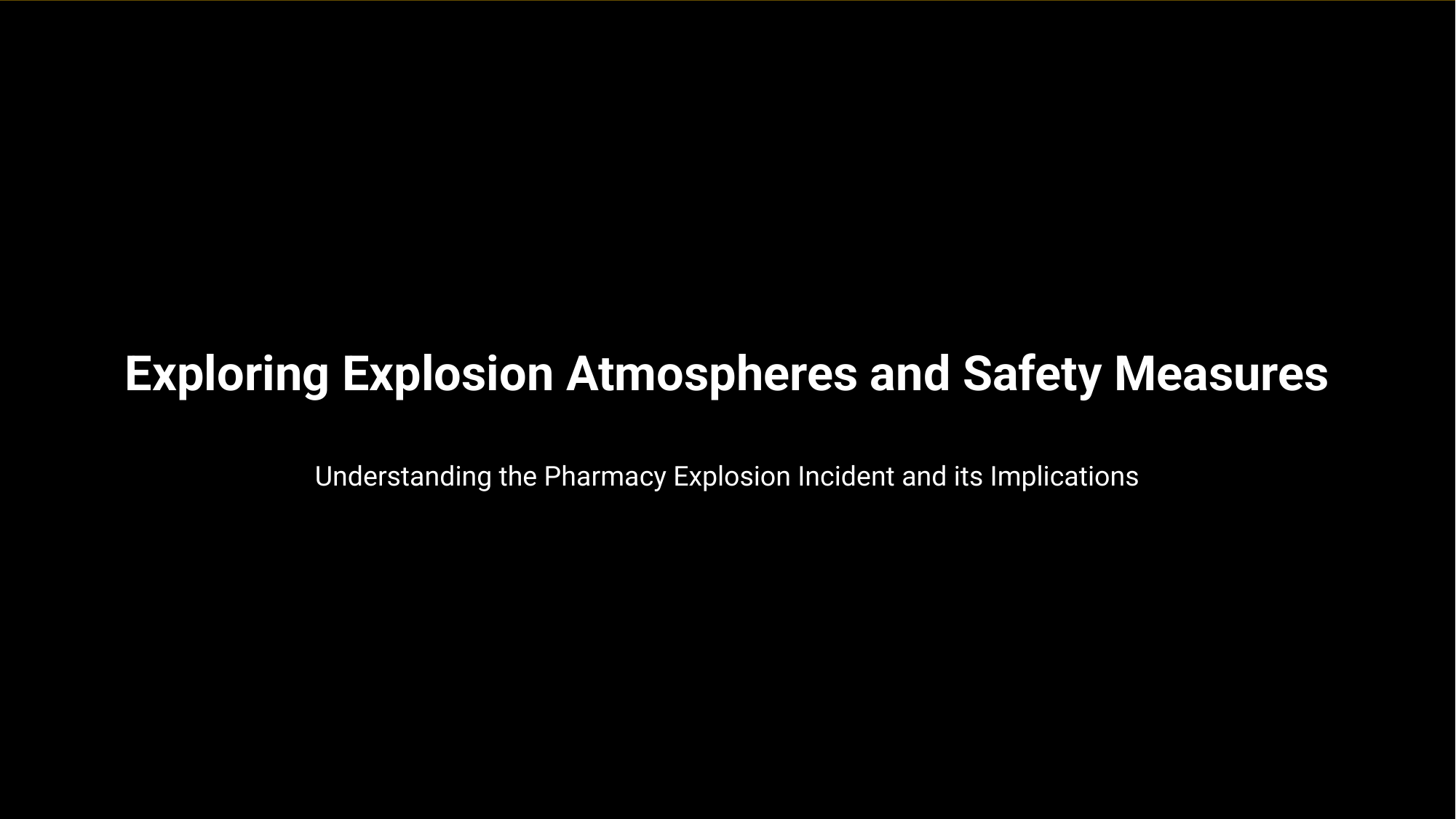

Exploring Explosion Atmospheres and Safety Measures
Understanding the Pharmacy Explosion Incident and its Implications